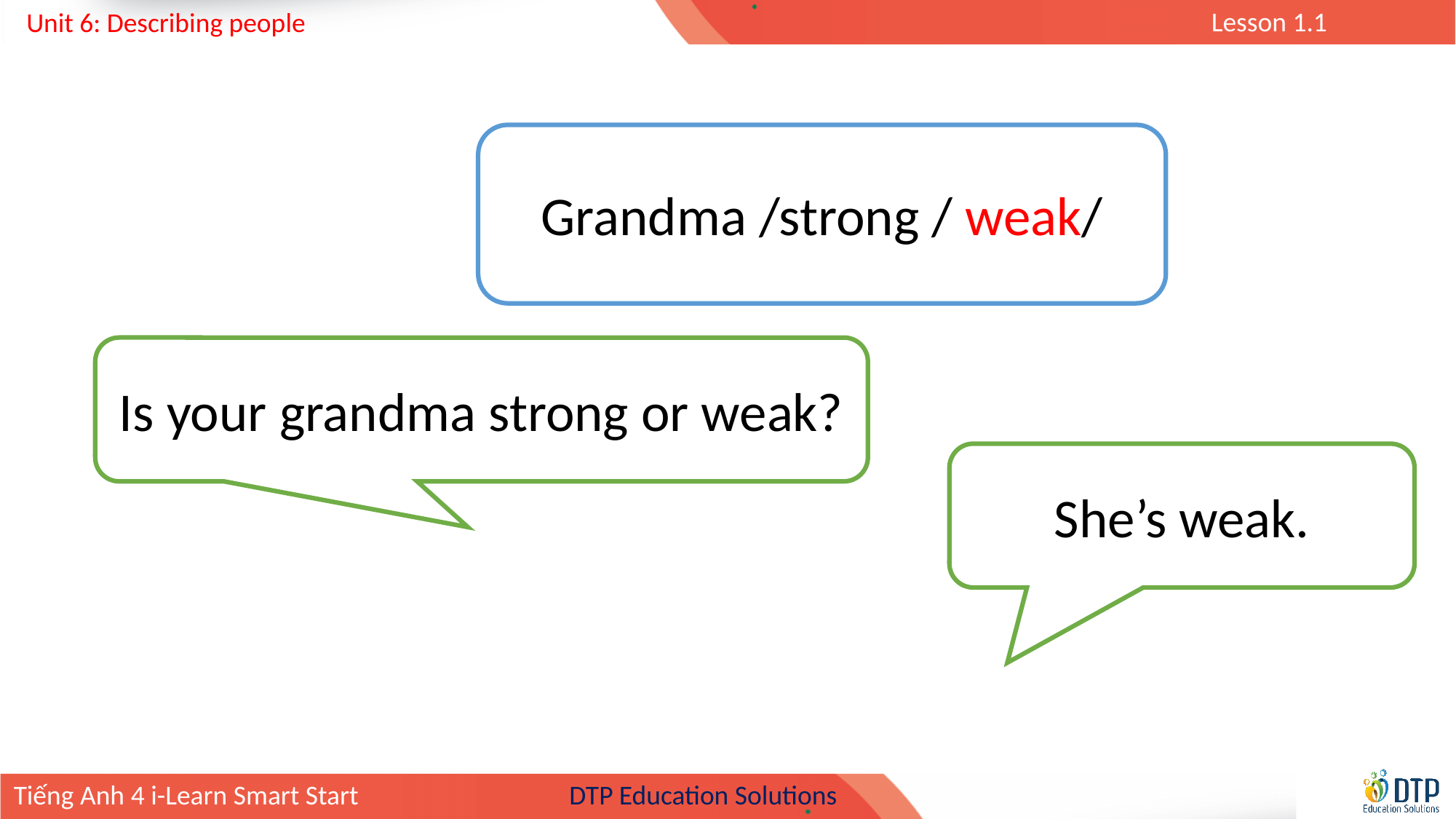

Grandma /strong / weak/
Is your grandma strong or weak?
She’s weak.